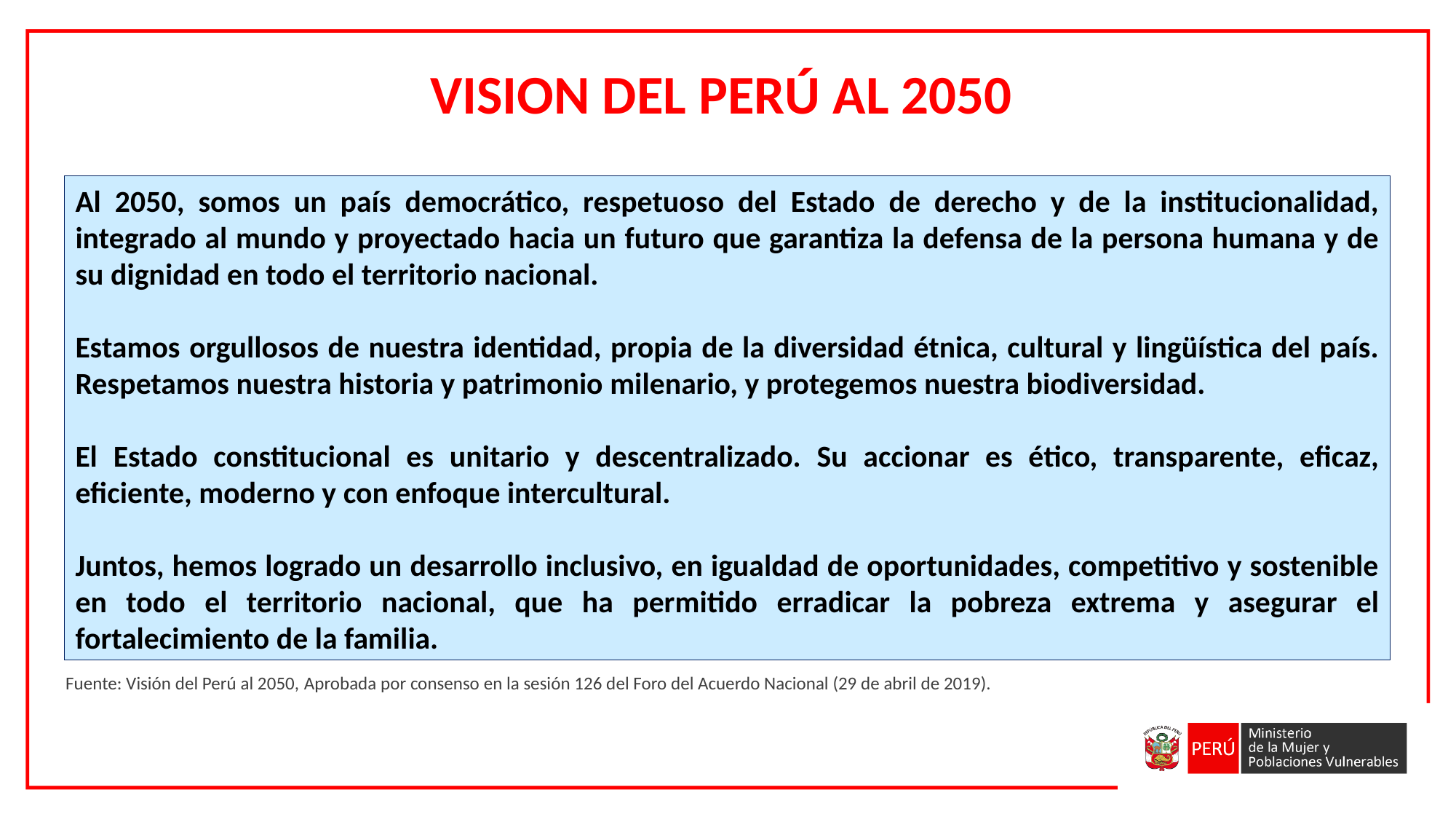

VISION DEL PERÚ AL 2050
Al 2050, somos un país democrático, respetuoso del Estado de derecho y de la institucionalidad, integrado al mundo y proyectado hacia un futuro que garantiza la defensa de la persona humana y de su dignidad en todo el territorio nacional.

Estamos orgullosos de nuestra identidad, propia de la diversidad étnica, cultural y lingüística del país. Respetamos nuestra historia y patrimonio milenario, y protegemos nuestra biodiversidad.

El Estado constitucional es unitario y descentralizado. Su accionar es ético, transparente, eficaz, eficiente, moderno y con enfoque intercultural.

Juntos, hemos logrado un desarrollo inclusivo, en igualdad de oportunidades, competitivo y sostenible en todo el territorio nacional, que ha permitido erradicar la pobreza extrema y asegurar el fortalecimiento de la familia.
Fuente: Visión del Perú al 2050, Aprobada por consenso en la sesión 126 del Foro del Acuerdo Nacional (29 de abril de 2019).